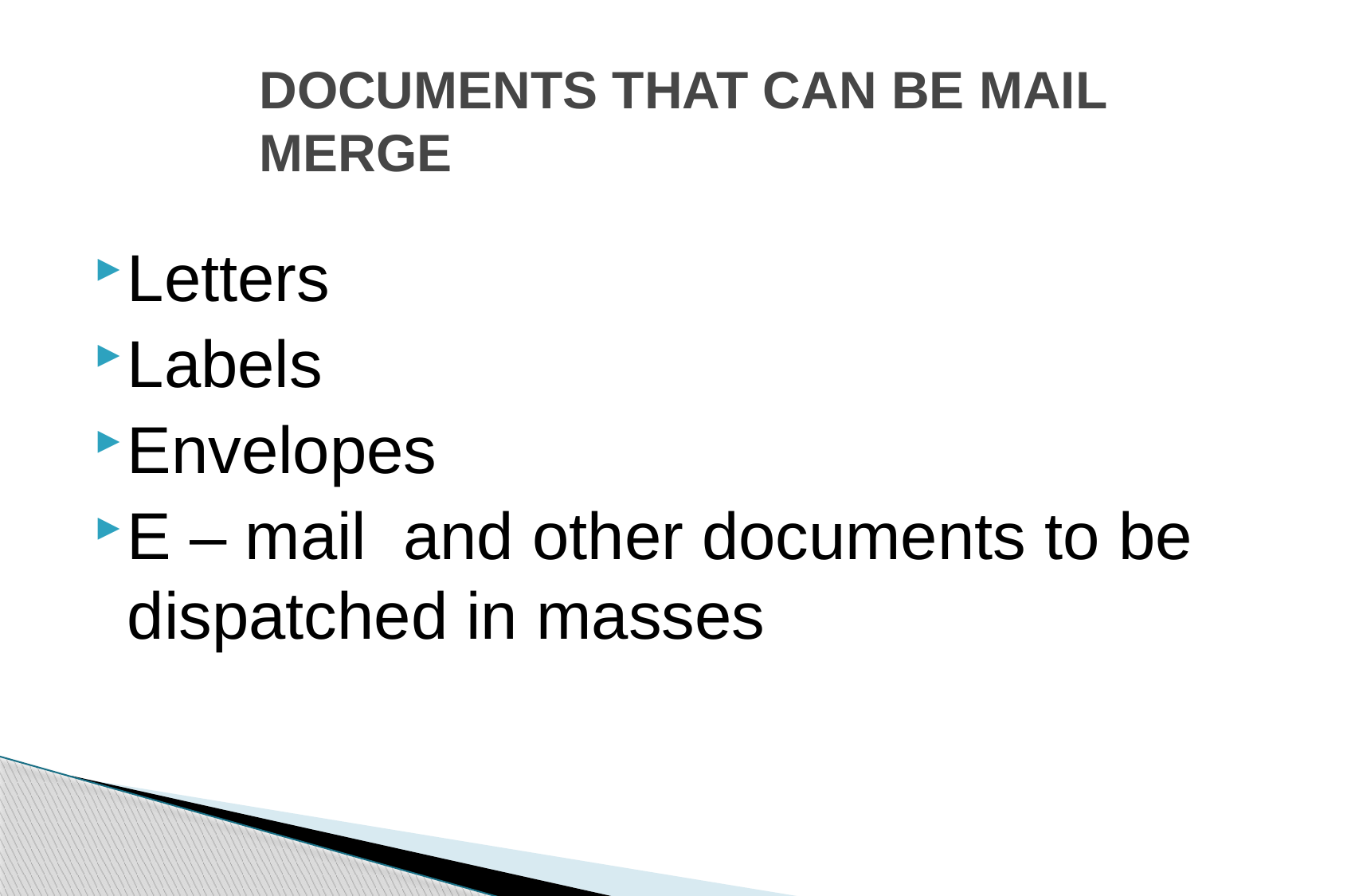

# DOCUMENTS THAT CAN BE MAIL MERGE
Letters
Labels
Envelopes
E – mail  and other documents to be dispatched in masses